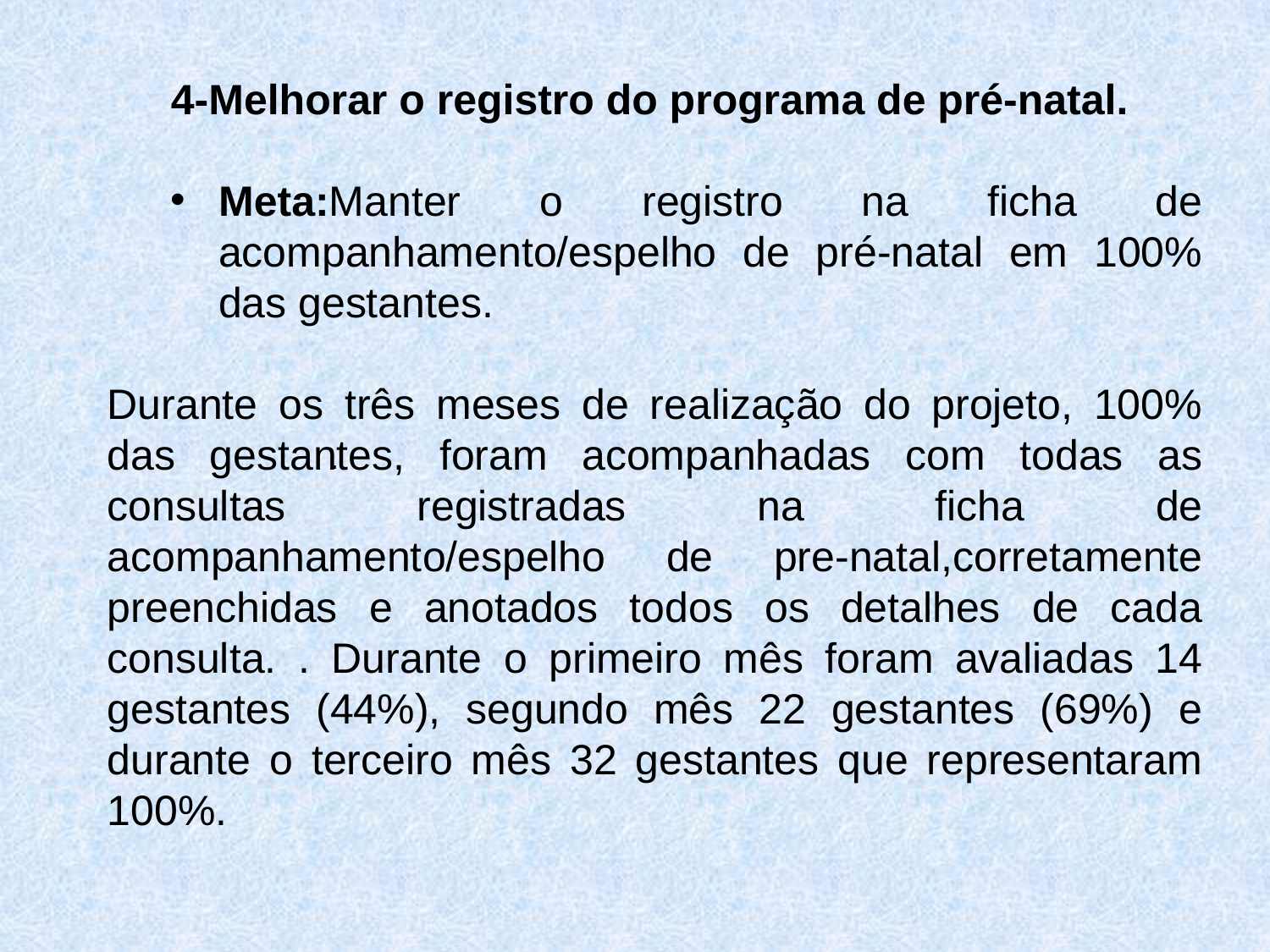

4-Melhorar o registro do programa de pré-natal.

Meta:Manter o registro na ficha de acompanhamento/espelho de pré-natal em 100% das gestantes.

Durante os três meses de realização do projeto, 100% das gestantes, foram acompanhadas com todas as consultas registradas na ficha de acompanhamento/espelho de pre-natal,corretamente preenchidas e anotados todos os detalhes de cada consulta. . Durante o primeiro mês foram avaliadas 14 gestantes (44%), segundo mês 22 gestantes (69%) e durante o terceiro mês 32 gestantes que representaram 100%.
.